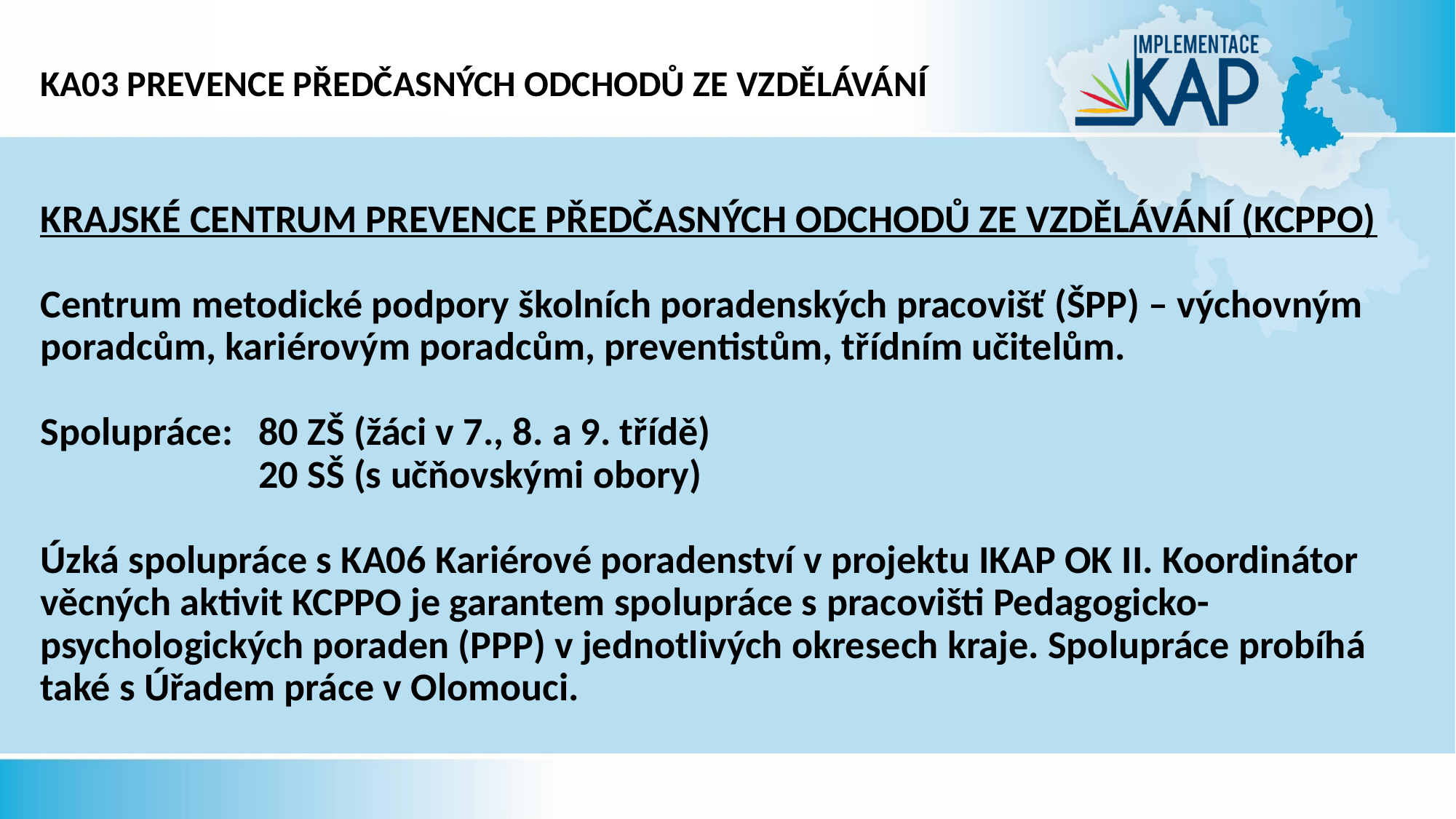

# KA03 prevence předčasných odchodů ze vzdělávání

KRAJSKÉ CENTRUM PREVENCE PŘEDČASNÝCH ODCHODŮ ZE VZDĚLÁVÁNÍ (KCPPO)

Centrum metodické podpory školních poradenských pracovišť (ŠPP) – výchovným poradcům, kariérovým poradcům, preventistům, třídním učitelům.

Spolupráce: 	80 ZŠ (žáci v 7., 8. a 9. třídě)
		20 SŠ (s učňovskými obory)

Úzká spolupráce s KA06 Kariérové poradenství v projektu IKAP OK II. Koordinátor věcných aktivit KCPPO je garantem spolupráce s pracovišti Pedagogicko-psychologických poraden (PPP) v jednotlivých okresech kraje. Spolupráce probíhá také s Úřadem práce v Olomouci.